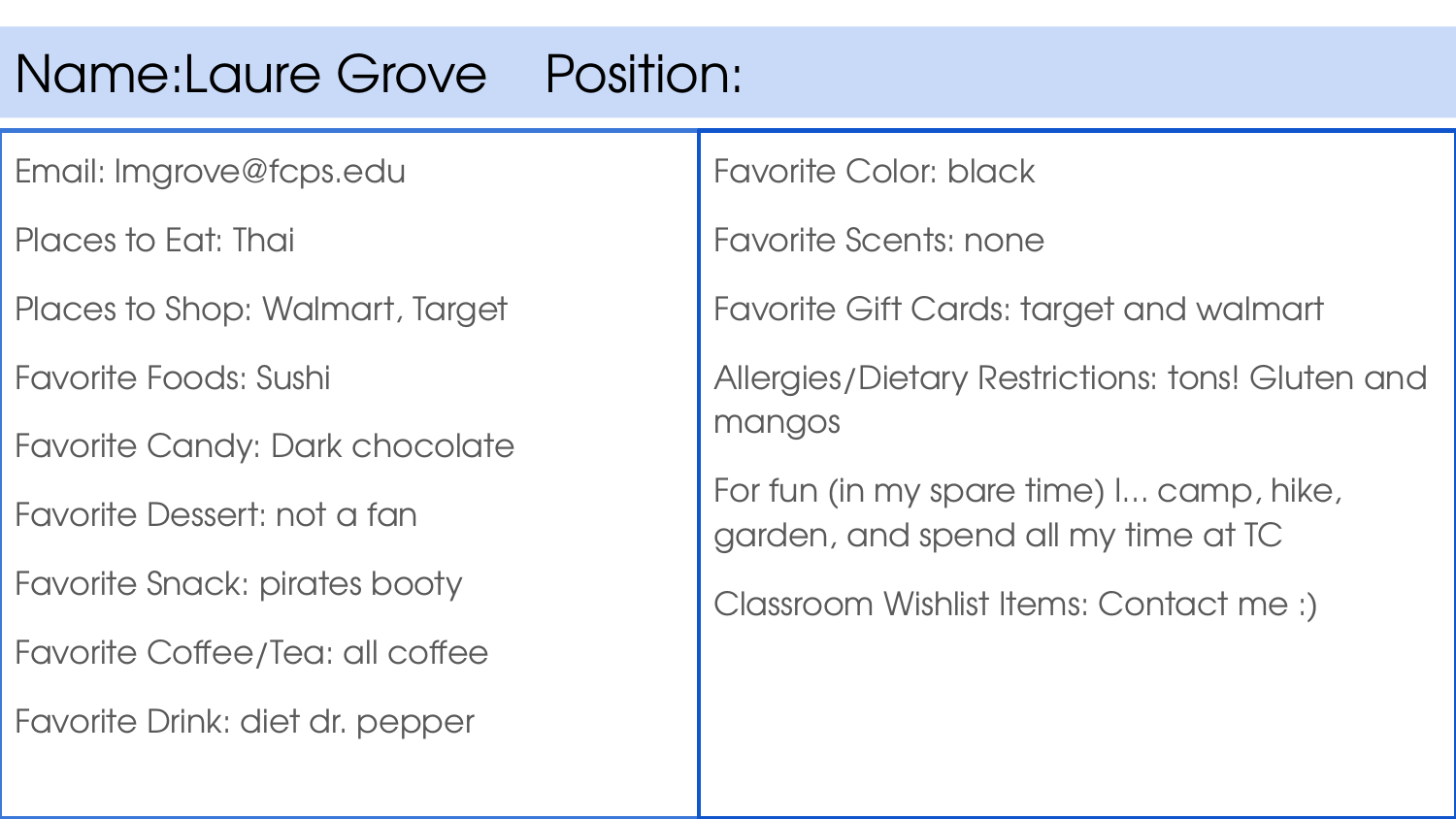

# Name:Laure Grove					Position:
Email: lmgrove@fcps.edu
Places to Eat: Thai
Places to Shop: Walmart, Target
Favorite Foods: Sushi
Favorite Candy: Dark chocolate
Favorite Dessert: not a fan
Favorite Snack: pirates booty
Favorite Coffee/Tea: all coffee
Favorite Drink: diet dr. pepper
Favorite Color: black
Favorite Scents: none
Favorite Gift Cards: target and walmart
Allergies/Dietary Restrictions: tons! Gluten and mangos
For fun (in my spare time) I… camp, hike, garden, and spend all my time at TC
Classroom Wishlist Items: Contact me :)